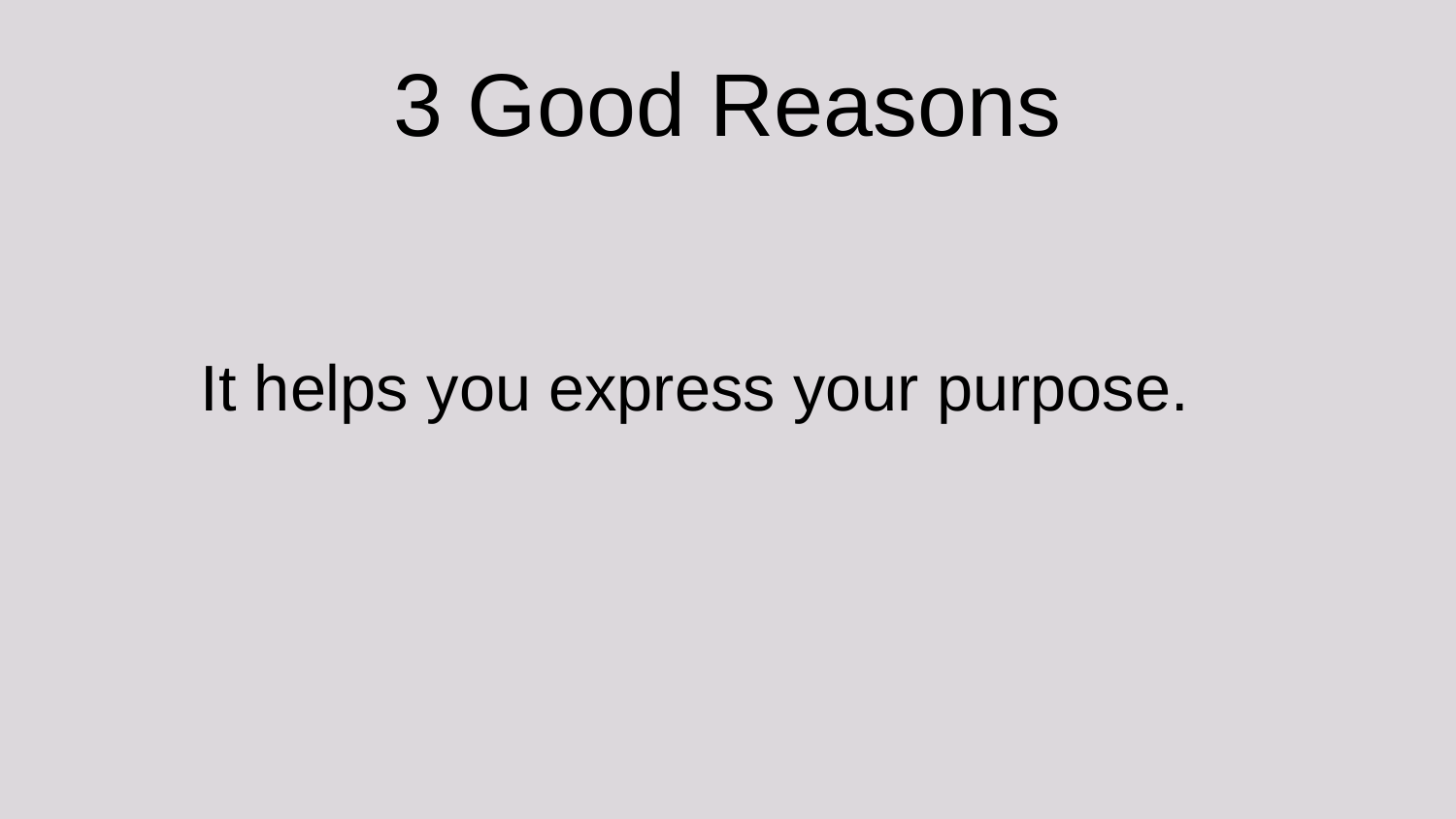

# 3 Good Reasons

It helps you express your purpose.